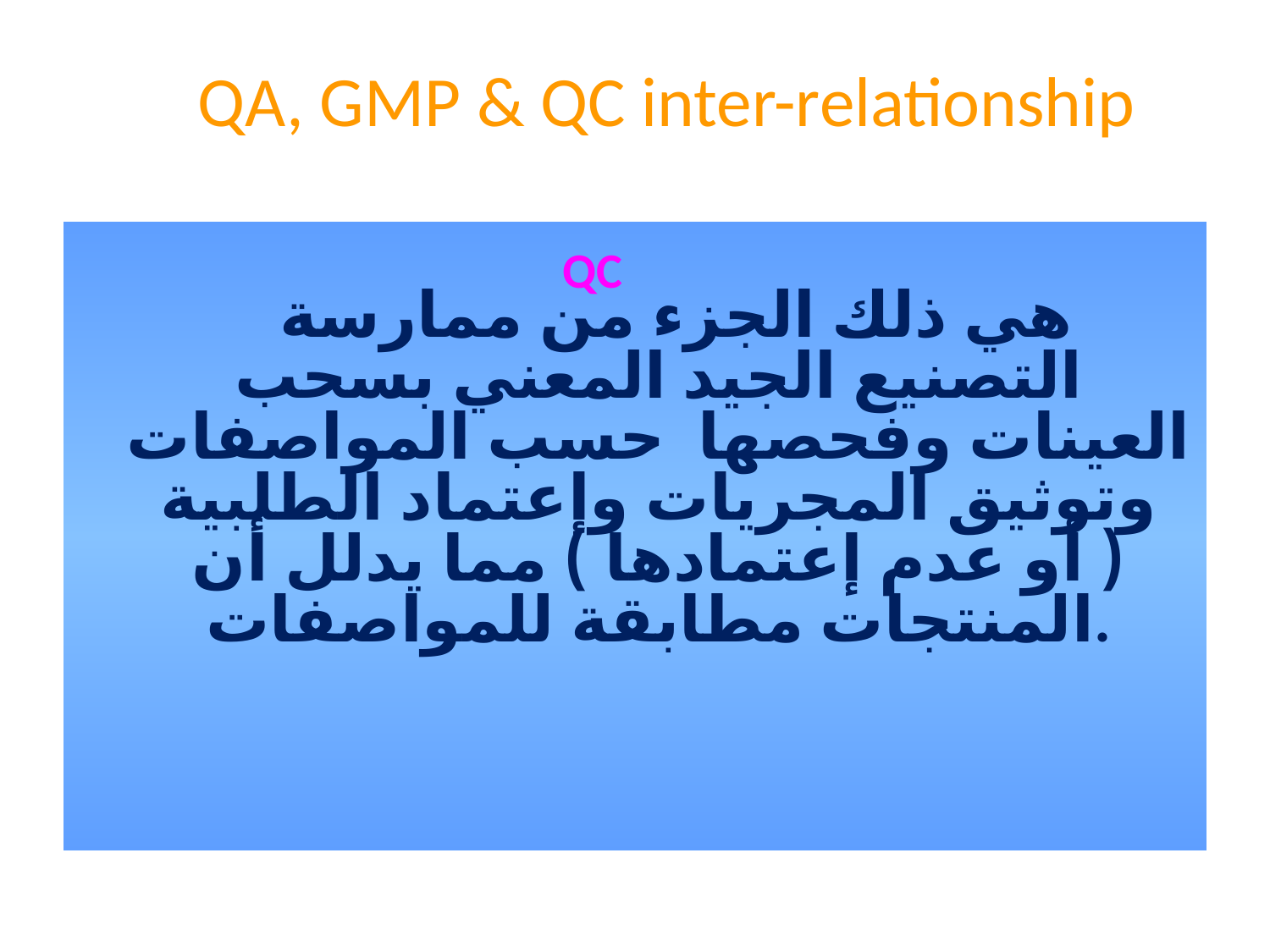

# QA, GMP & QC inter-relationship

هي ذلك الجزء من ممارسة      التصنيع الجيد المعني بسحب العينات وفحصها  حسب المواصفات وتوثيق المجريات وإعتماد الطلبية ( أو عدم إعتمادها ) مما يدلل أن المنتجات مطابقة للمواصفات.
QC